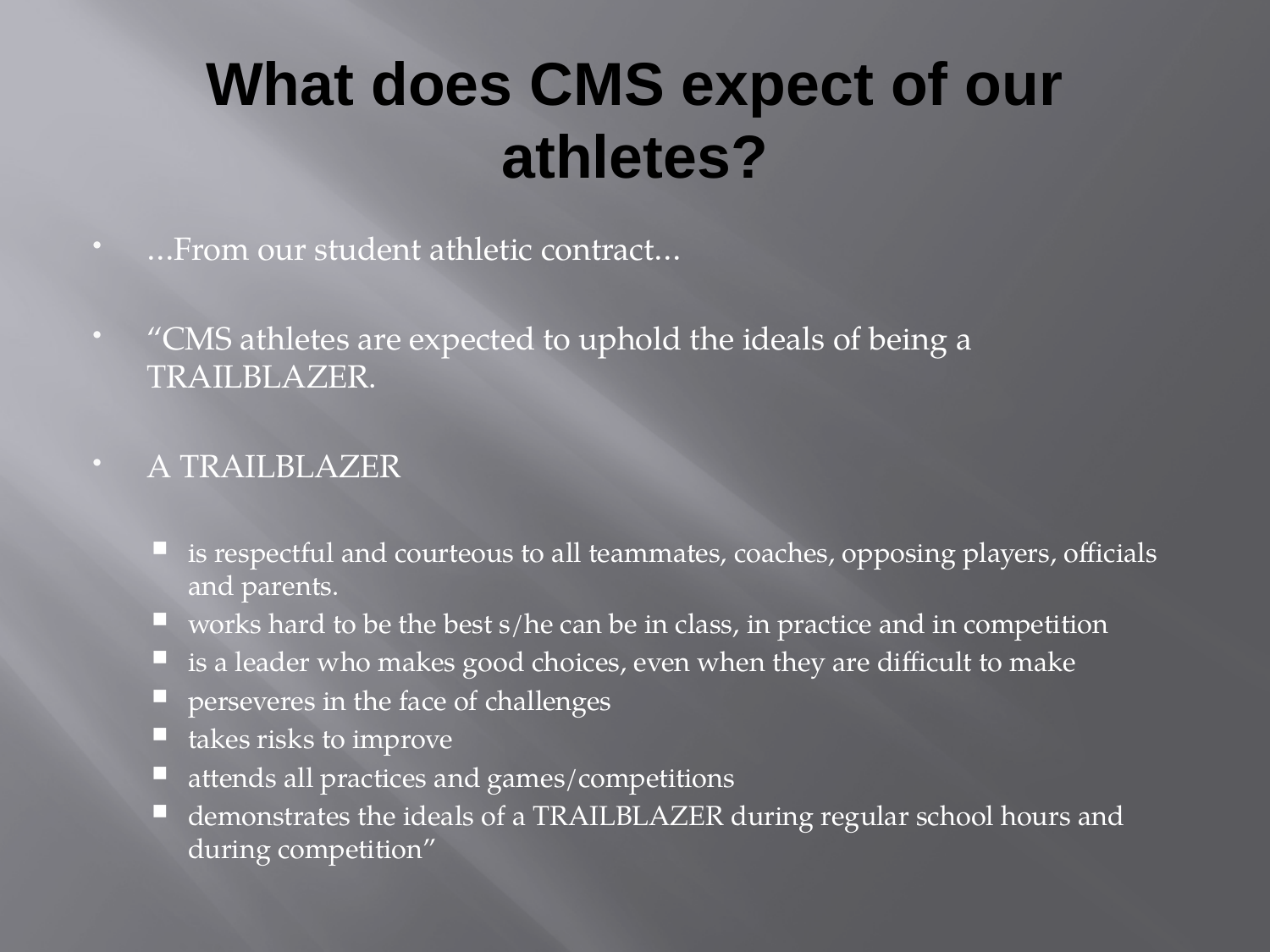

# What does CMS expect of our athletes?
…From our student athletic contract…

“CMS athletes are expected to uphold the ideals of being a TRAILBLAZER.

A TRAILBLAZER

is respectful and courteous to all teammates, coaches, opposing players, officials and parents.
works hard to be the best s/he can be in class, in practice and in competition
is a leader who makes good choices, even when they are difficult to make
perseveres in the face of challenges
takes risks to improve
attends all practices and games/competitions
demonstrates the ideals of a TRAILBLAZER during regular school hours and during competition”